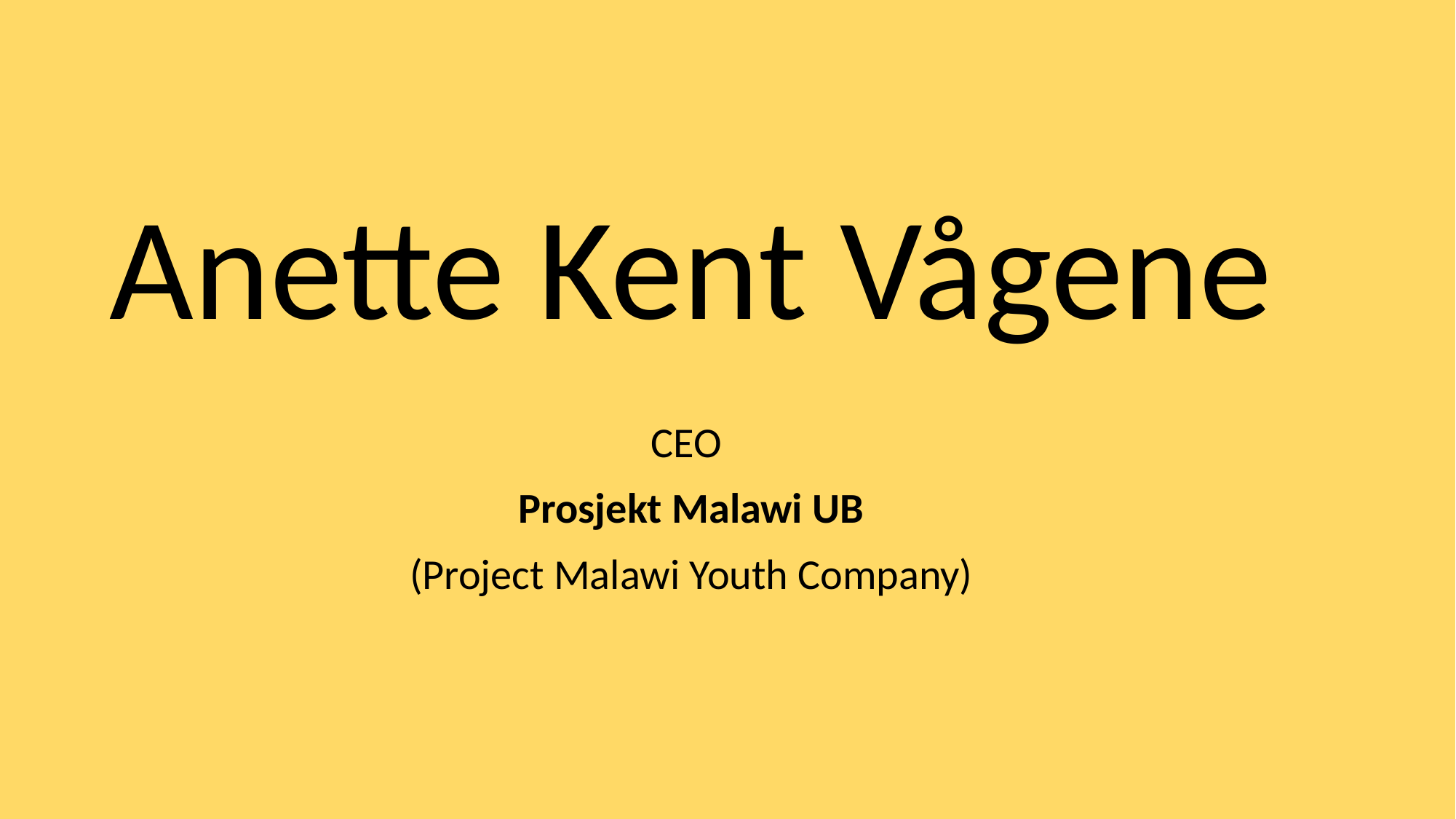

# Anette Kent Vågene
CEO
Prosjekt Malawi UB
(Project Malawi Youth Company)